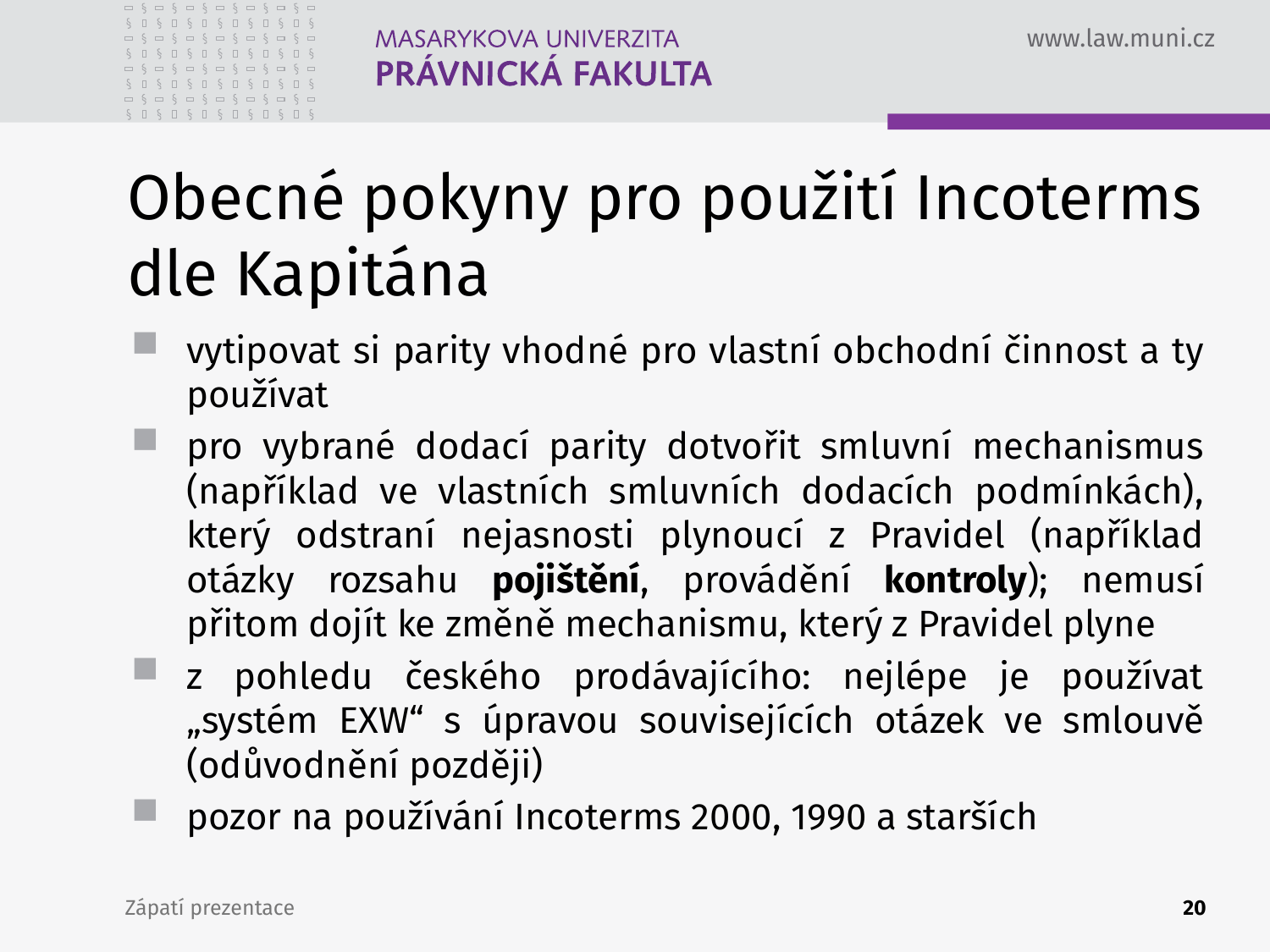

# Obecné pokyny pro použití Incoterms dle Kapitána
vytipovat si parity vhodné pro vlastní obchodní činnost a ty používat
pro vybrané dodací parity dotvořit smluvní mechanismus (například ve vlastních smluvních dodacích podmínkách), který odstraní nejasnosti plynoucí z Pravidel (například otázky rozsahu pojištění, provádění kontroly); nemusí přitom dojít ke změně mechanismu, který z Pravidel plyne
z pohledu českého prodávajícího: nejlépe je používat „systém EXW“ s úpravou souvisejících otázek ve smlouvě (odůvodnění později)
pozor na používání Incoterms 2000, 1990 a starších
Zápatí prezentace
20